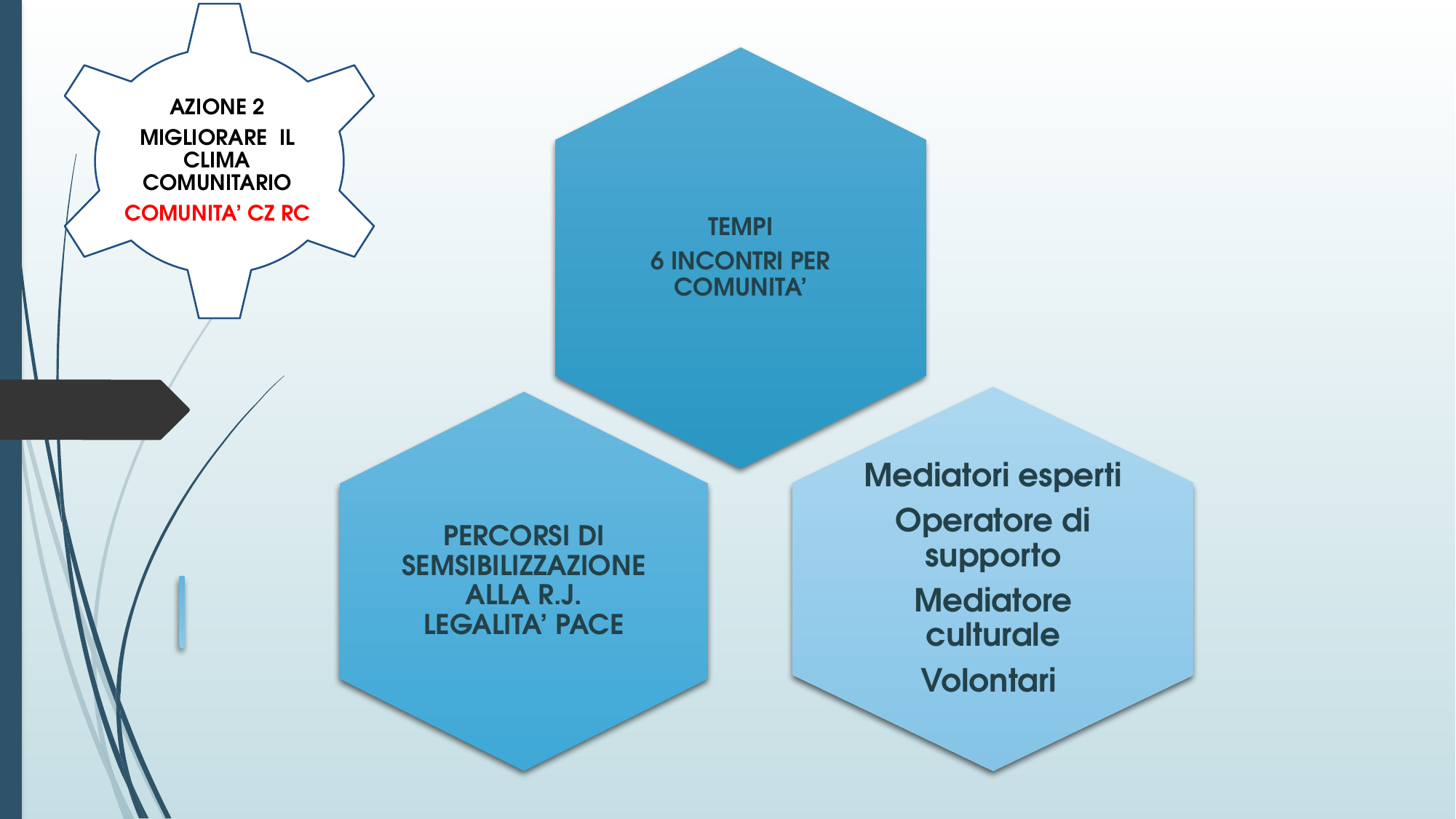

AZIONE 2
MIGLIORARE  IL CLIMA COMUNITARIO
COMUNITA’ CZ RC
TEMPI
6 INCONTRI PER COMUNITA’
PERCORSI DI SEMSIBILIZZAZIONE ALLA R.J. LEGALITA’ PACE

Mediatori esperti
Operatore di supporto
Mediatore culturale
Volontari